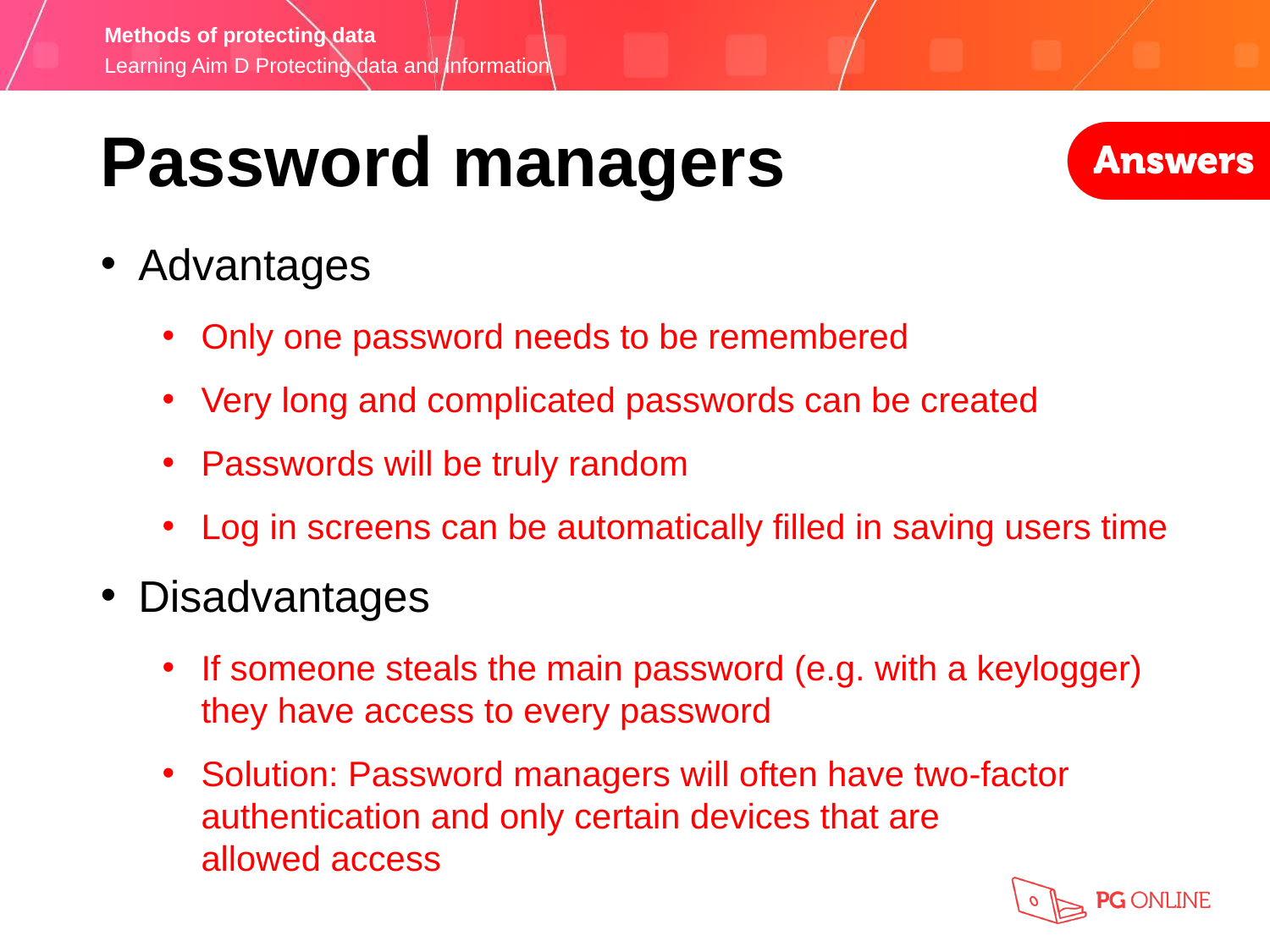

Password managers
Advantages
Only one password needs to be remembered
Very long and complicated passwords can be created
Passwords will be truly random
Log in screens can be automatically filled in saving users time
Disadvantages
If someone steals the main password (e.g. with a keylogger) they have access to every password
Solution: Password managers will often have two-factor authentication and only certain devices that are
allowed access